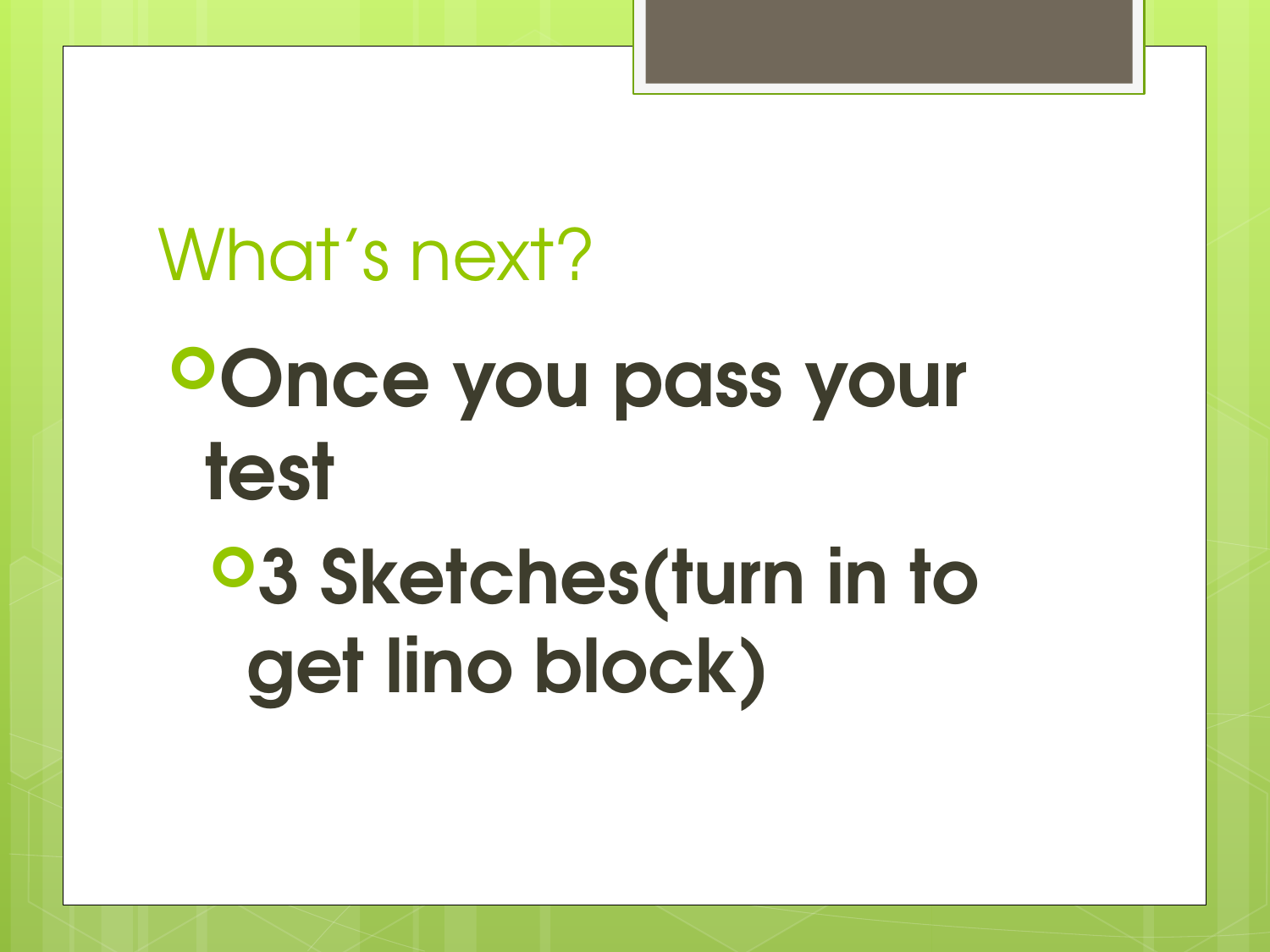

# What’s next?
Once you pass your test
3 Sketches(turn in to get lino block)